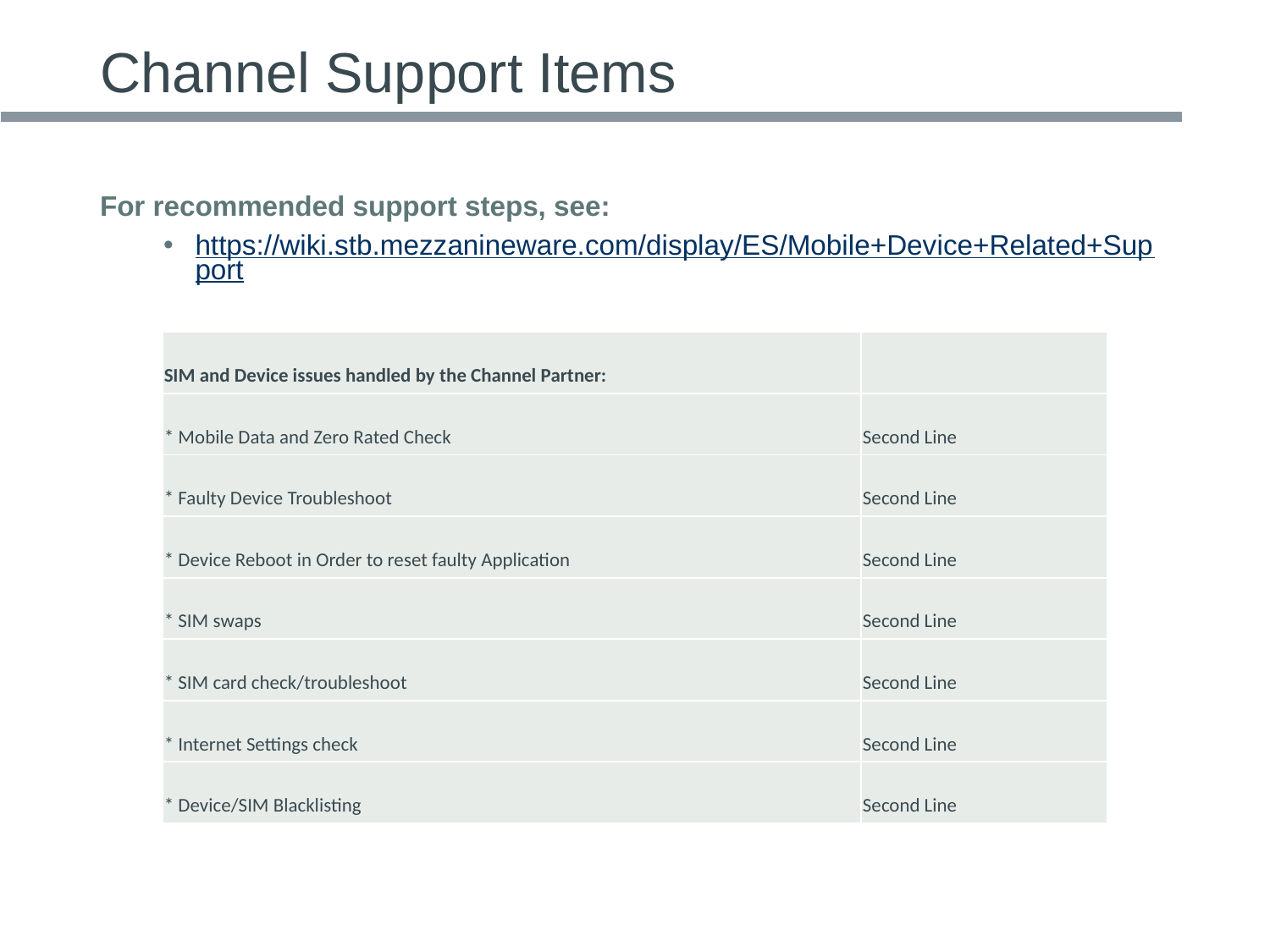

# Channel Support Items
For recommended support steps, see:
https://wiki.stb.mezzanineware.com/display/ES/Mobile+Device+Related+Support

| SIM and Device issues handled by the Channel Partner: |  |
| --- | --- |
| \* Mobile Data and Zero Rated Check | Second Line |
| \* Faulty Device Troubleshoot | Second Line |
| \* Device Reboot in Order to reset faulty Application | Second Line |
| \* SIM swaps | Second Line |
| \* SIM card check/troubleshoot | Second Line |
| \* Internet Settings check | Second Line |
| \* Device/SIM Blacklisting | Second Line |